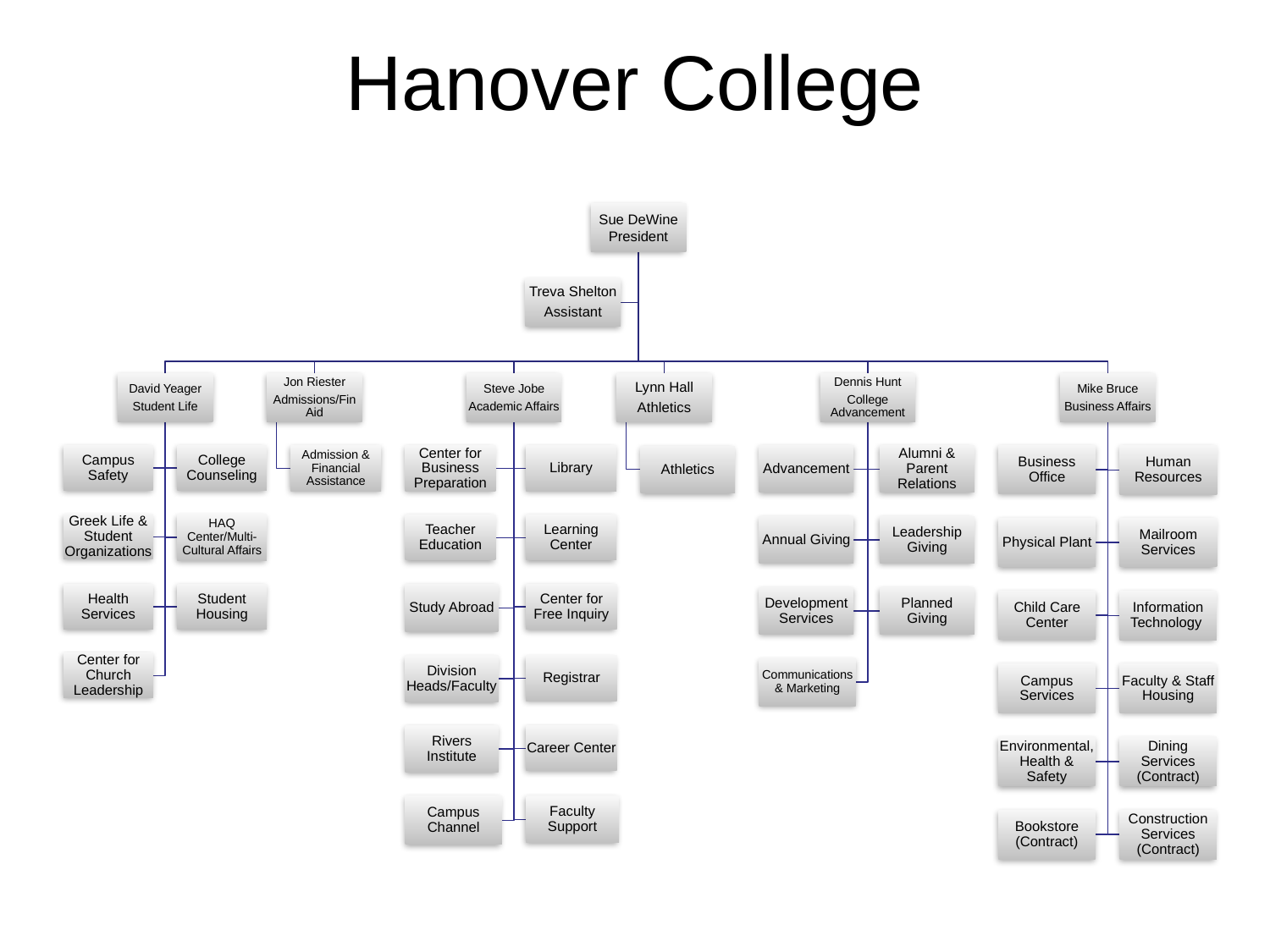

# Hanover College
Sue DeWine
President
David Yeager
Student Life
Campus Safety
College Counseling
Greek Life & Student Organizations
HAQ Center/Multi-Cultural Affairs
Health Services
Student Housing
Center for Church Leadership
Jon Riester
Admissions/Fin Aid
Admission & Financial Assistance
Steve Jobe
Academic Affairs
Center for Business Preparation
Library
Teacher Education
Learning Center
Study Abroad
Center for Free Inquiry
Division Heads/Faculty
Registrar
Rivers Institute
Career Center
Campus Channel
Faculty Support
Lynn Hall
Athletics
Athletics
Dennis Hunt
College Advancement
Advancement
Alumni & Parent Relations
Annual Giving
Leadership Giving
Development Services
Planned Giving
Communications & Marketing
Mike Bruce
Business Affairs
Business Office
Human Resources
Physical Plant
Mailroom Services
Child Care Center
Information Technology
Campus Services
Faculty & Staff Housing
Environmental, Health & Safety
Dining Services (Contract)
Bookstore (Contract)
Construction Services (Contract)
Treva Shelton
Assistant